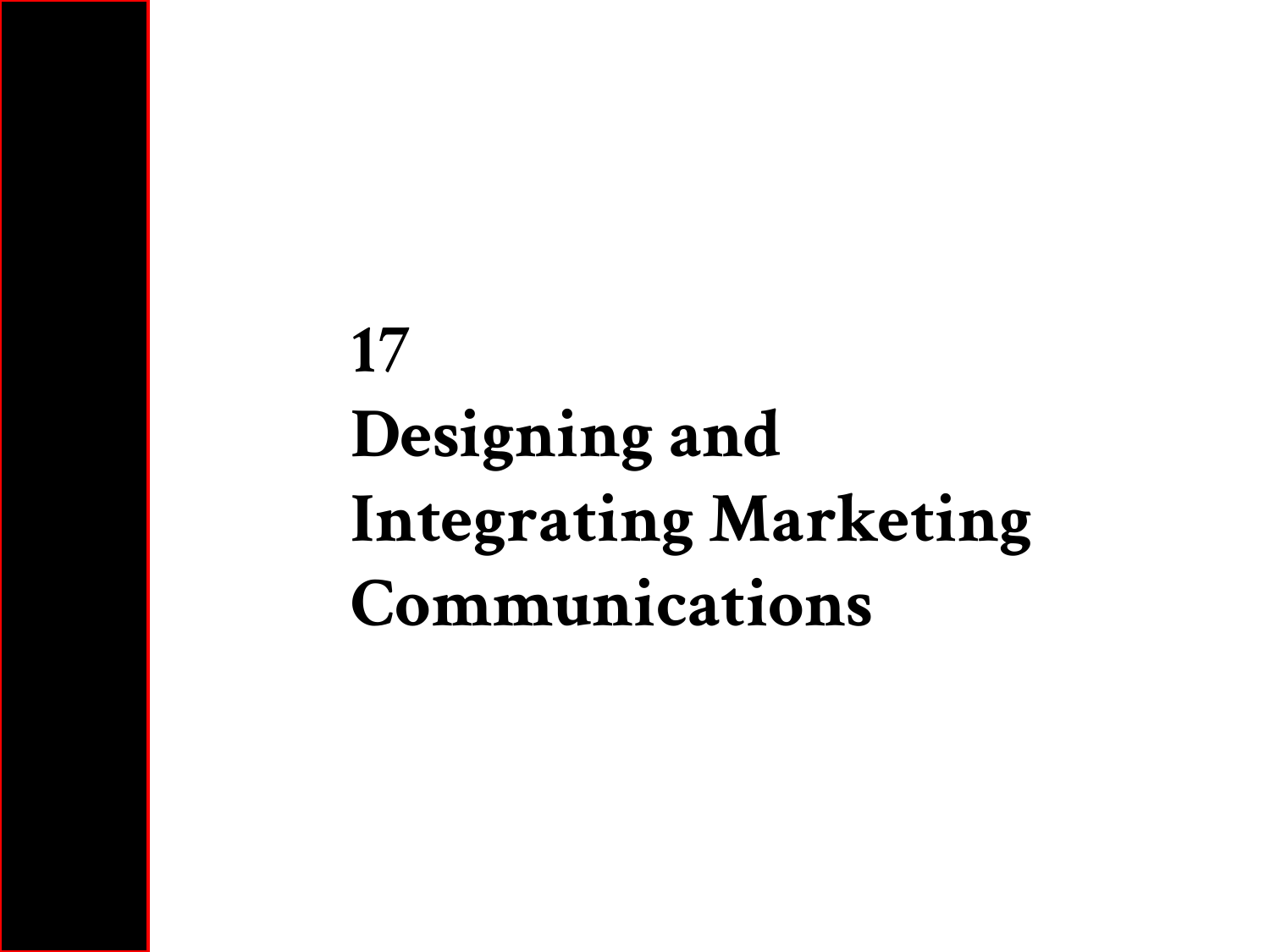

# 17 Designing and Integrating Marketing Communications